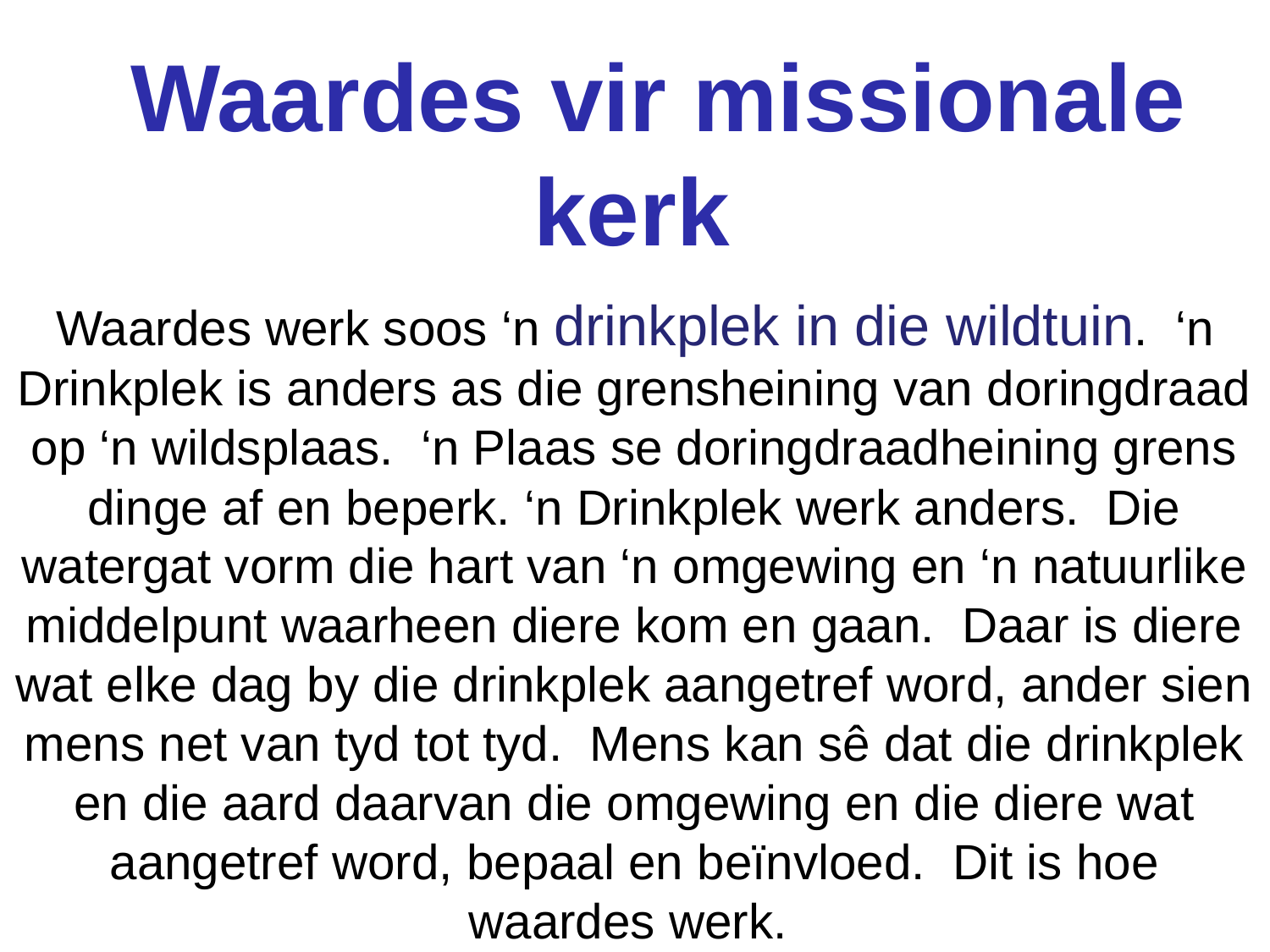

Waardes vir missionale kerk
# Waardes werk soos ‘n drinkplek in die wildtuin.  ‘n Drinkplek is anders as die grensheining van doringdraad op ‘n wildsplaas.  ‘n Plaas se doringdraadheining grens dinge af en beperk. ‘n Drinkplek werk anders.  Die watergat vorm die hart van ‘n omgewing en ‘n natuurlike middelpunt waarheen diere kom en gaan.  Daar is diere wat elke dag by die drinkplek aangetref word, ander sien mens net van tyd tot tyd.  Mens kan sê dat die drinkplek en die aard daarvan die omgewing en die diere wat aangetref word, bepaal en beïnvloed.  Dit is hoe waardes werk.